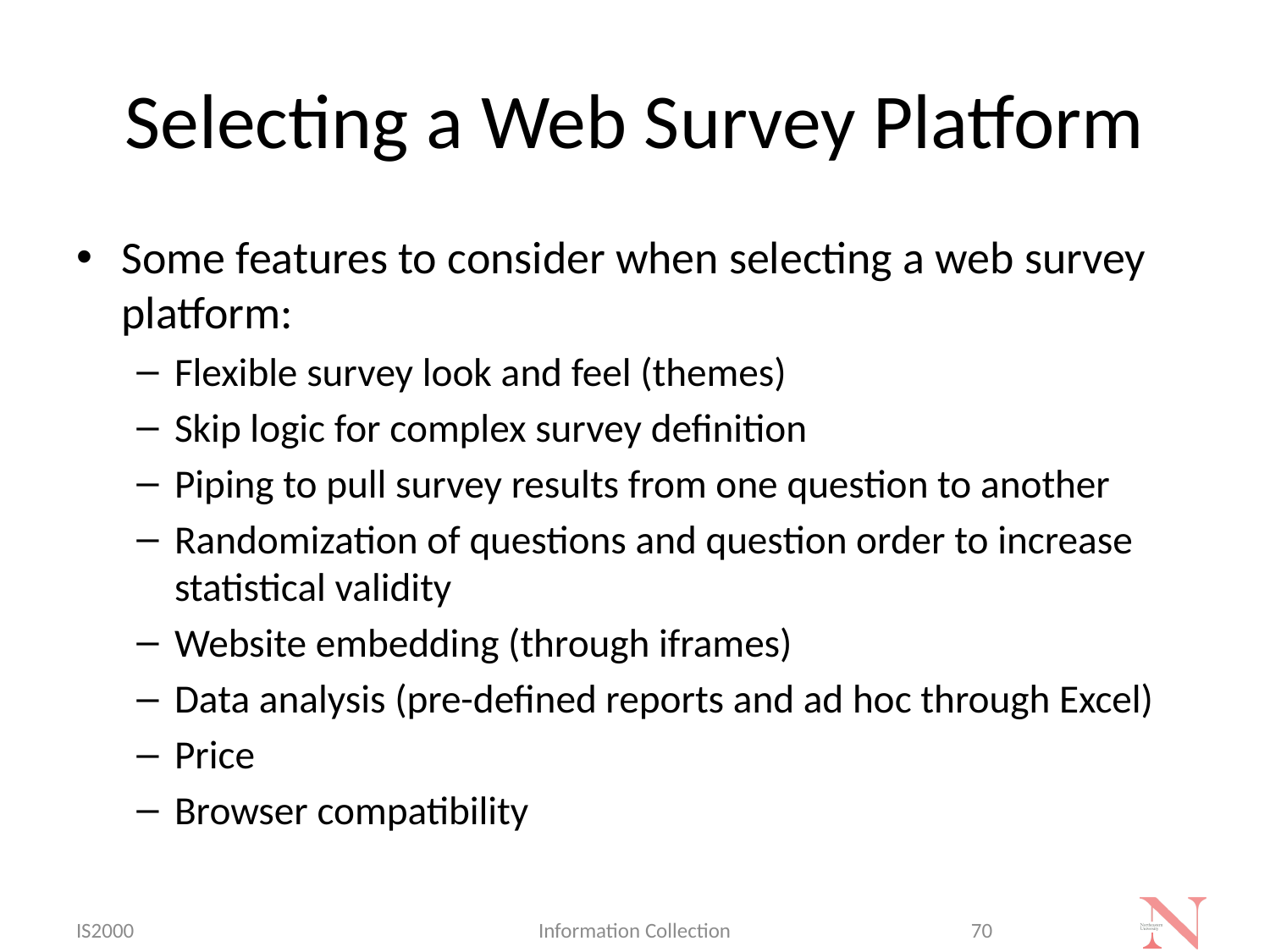

# Selecting a Web Survey Platform
Some features to consider when selecting a web survey platform:
Flexible survey look and feel (themes)
Skip logic for complex survey definition
Piping to pull survey results from one question to another
Randomization of questions and question order to increase statistical validity
Website embedding (through iframes)
Data analysis (pre-defined reports and ad hoc through Excel)
Price
Browser compatibility
IS2000
Information Collection
70